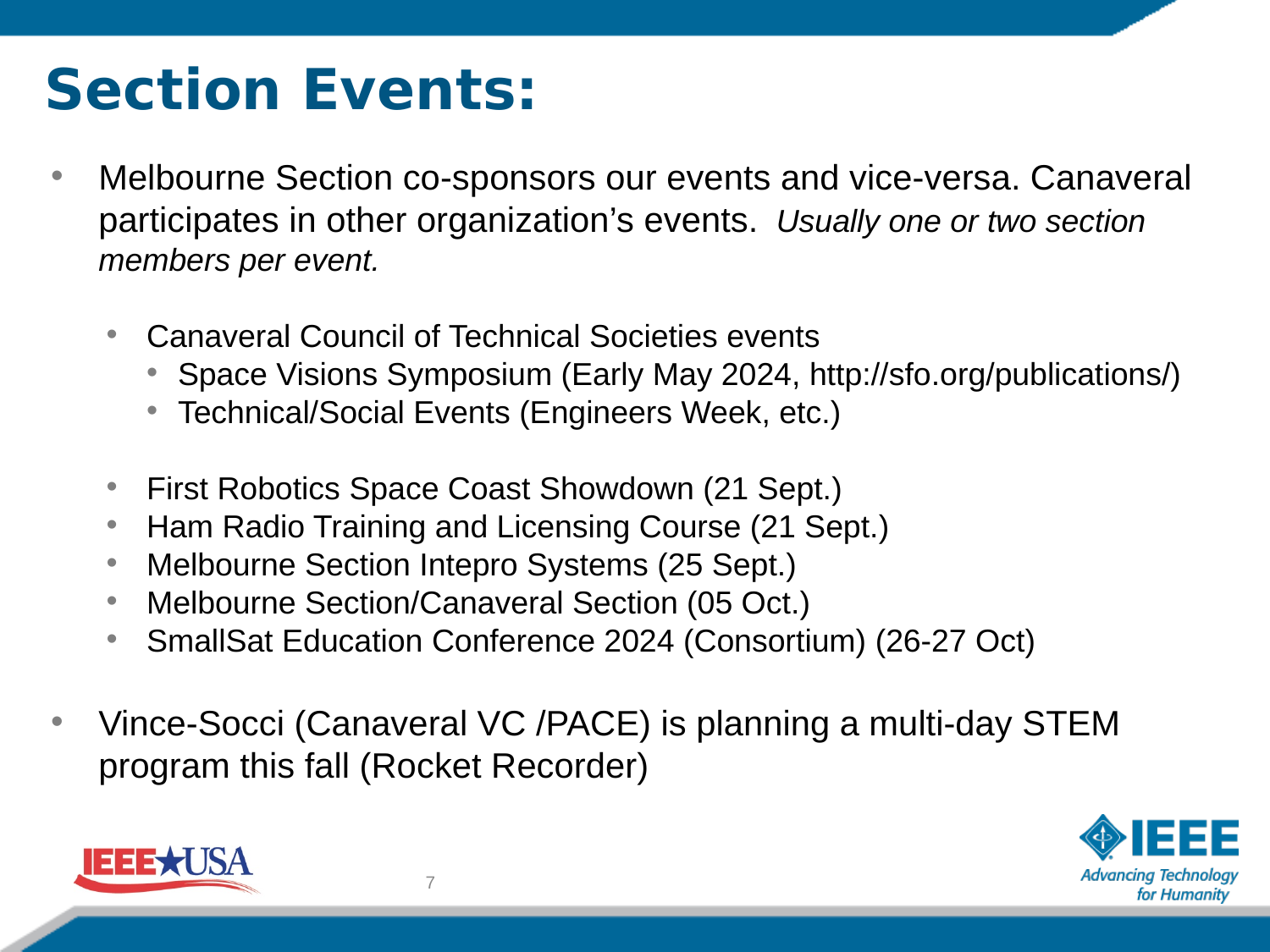

# Section Events:
Melbourne Section co-sponsors our events and vice-versa. Canaveral participates in other organization’s events.  Usually one or two section members per event.

Canaveral Council of Technical Societies events
Space Visions Symposium (Early May 2024, http://sfo.org/publications/)
Technical/Social Events (Engineers Week, etc.)

First Robotics Space Coast Showdown (21 Sept.)
Ham Radio Training and Licensing Course (21 Sept.)
Melbourne Section Intepro Systems (25 Sept.)
Melbourne Section/Canaveral Section (05 Oct.)
SmallSat Education Conference 2024 (Consortium) (26-27 Oct)

Vince-Socci (Canaveral VC /PACE) is planning a multi-day STEM program this fall (Rocket Recorder)

7